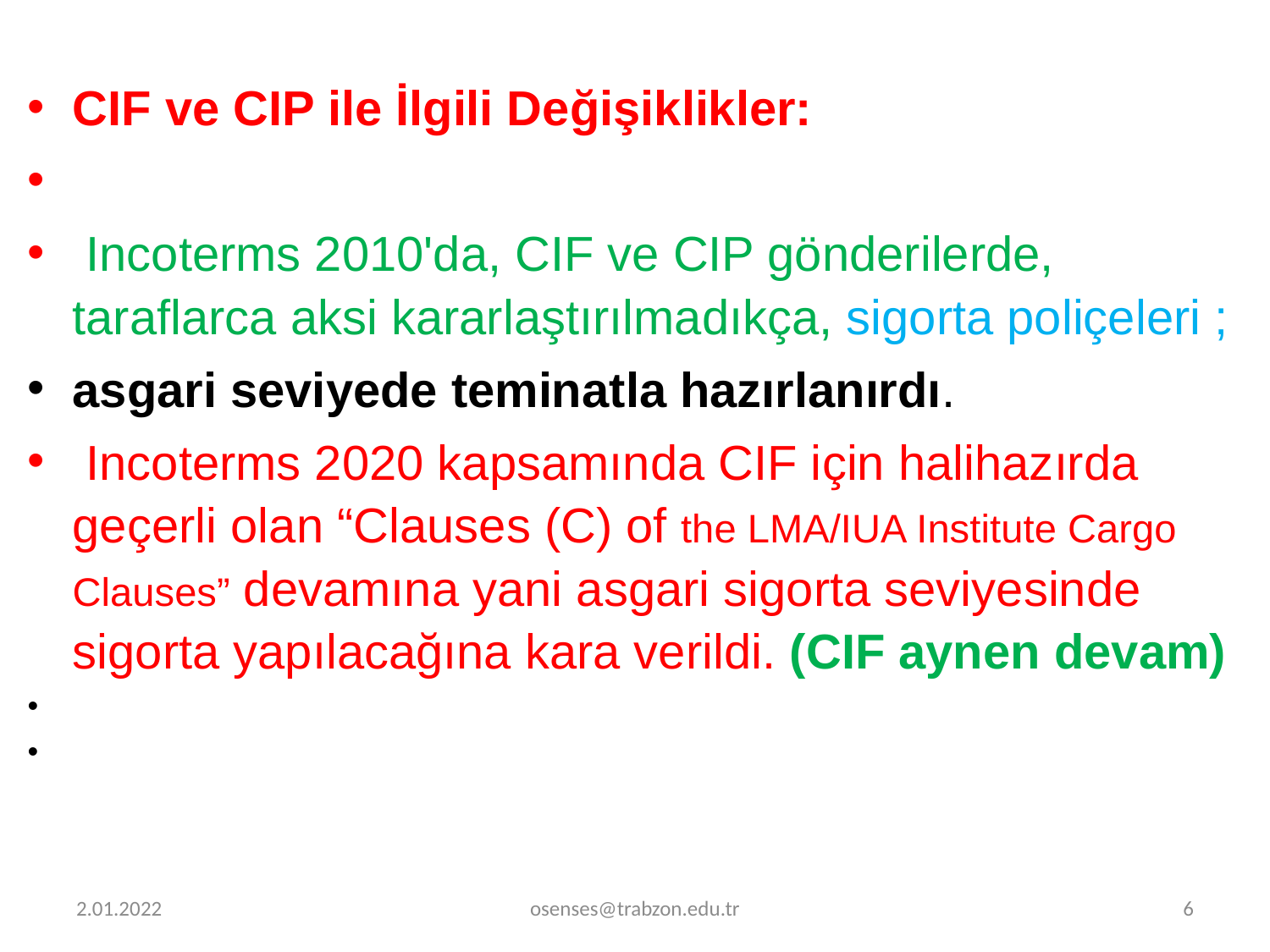

CIF ve CIP ile İlgili Değişiklikler:

 Incoterms 2010'da, CIF ve CIP gönderilerde, taraflarca aksi kararlaştırılmadıkça, sigorta poliçeleri ;
asgari seviyede teminatla hazırlanırdı.
 Incoterms 2020 kapsamında CIF için halihazırda geçerli olan “Clauses (C) of the LMA/IUA Institute Cargo Clauses” devamına yani asgari sigorta seviyesinde sigorta yapılacağına kara verildi. (CIF aynen devam)

2.01.2022
osenses@trabzon.edu.tr
6